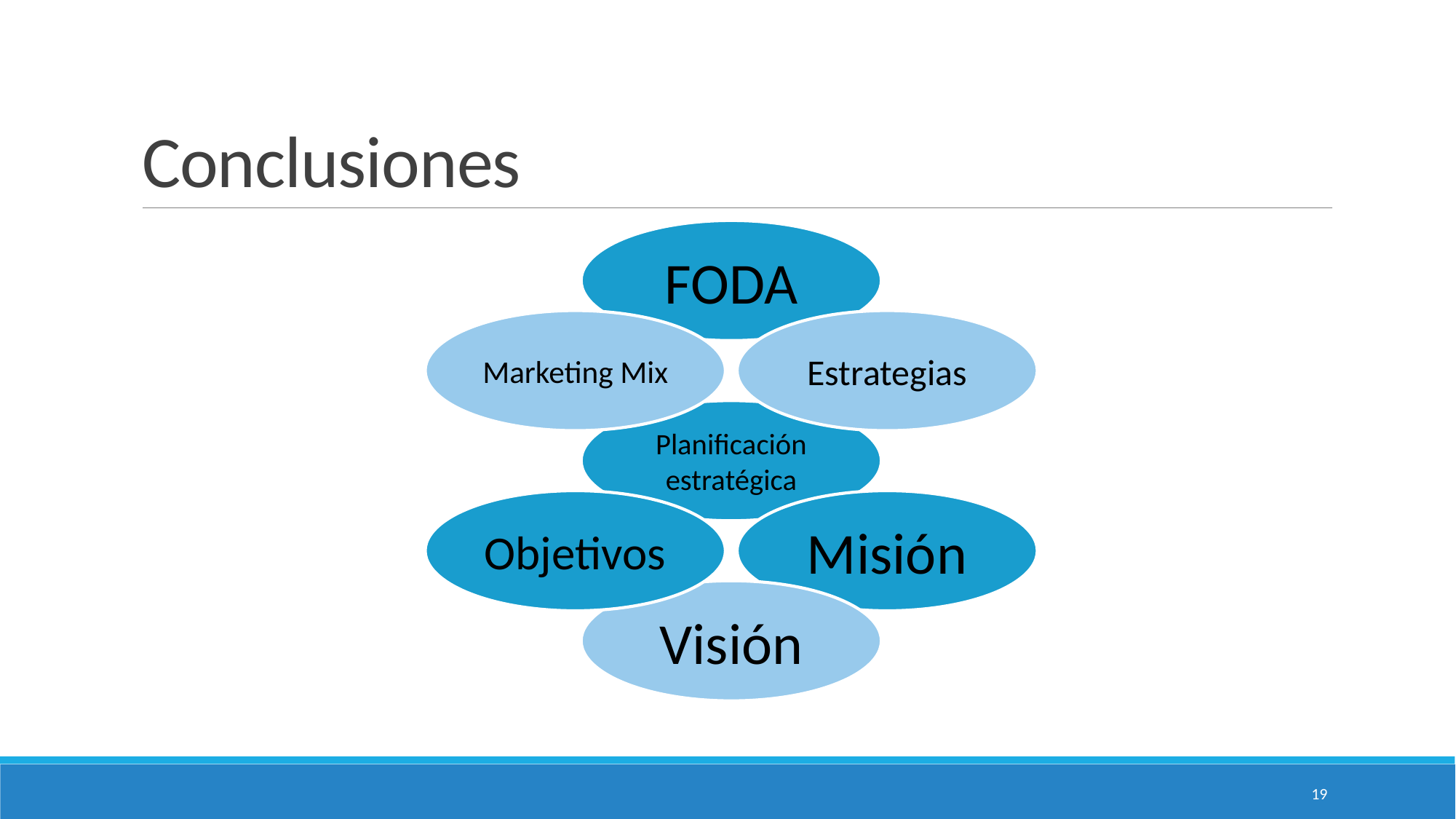

# Conclusiones
Planificación estratégica
FODA
Estrategias
Misión
Visión
Objetivos
Marketing Mix
19